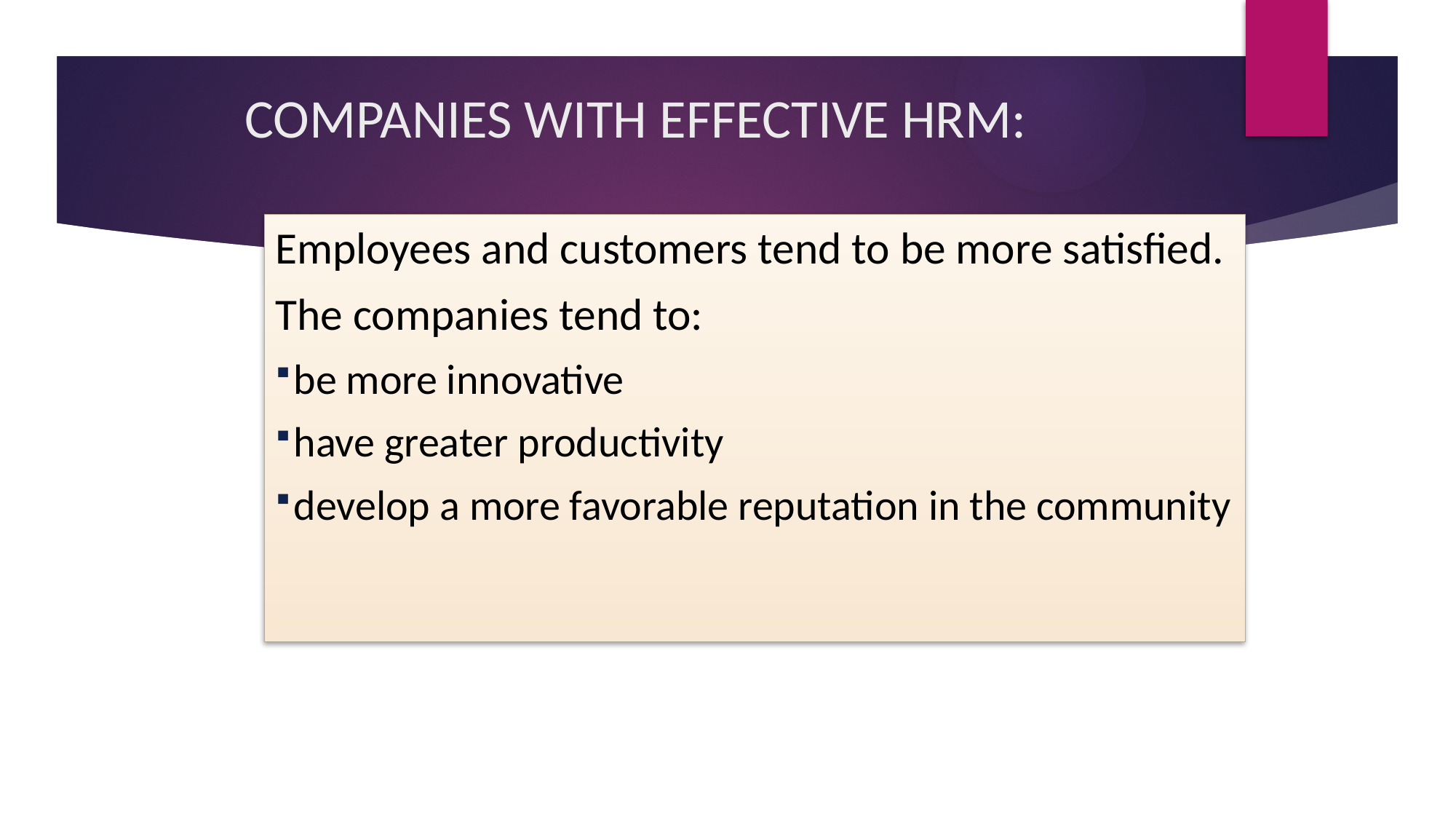

# COMPANIES WITH EFFECTIVE HRM:
Employees and customers tend to be more satisfied.
The companies tend to:
be more innovative
have greater productivity
develop a more favorable reputation in the community